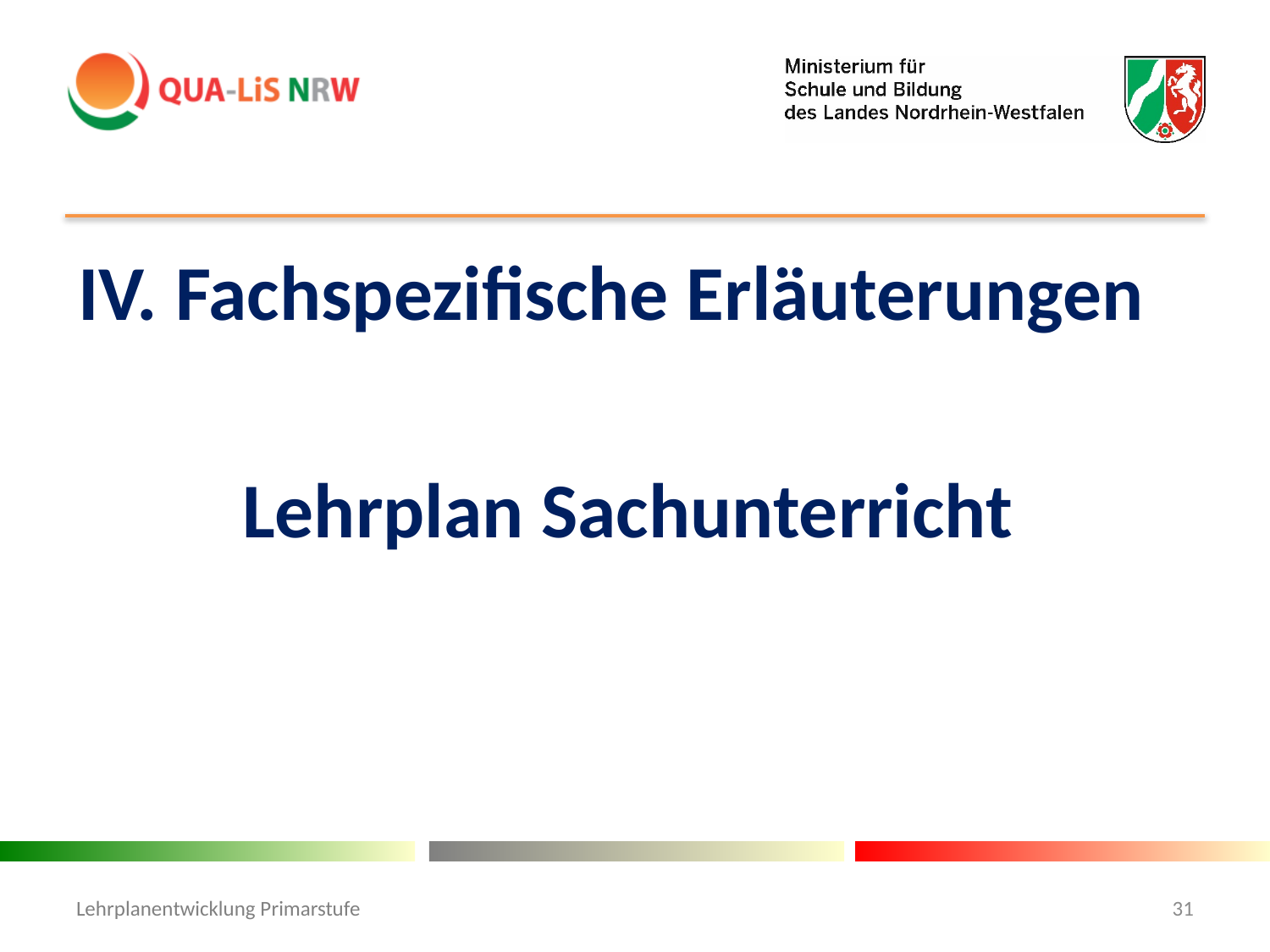

#
IV. Fachspezifische Erläuterungen

Lehrplan Sachunterricht

Lehrplanentwicklung Primarstufe

31